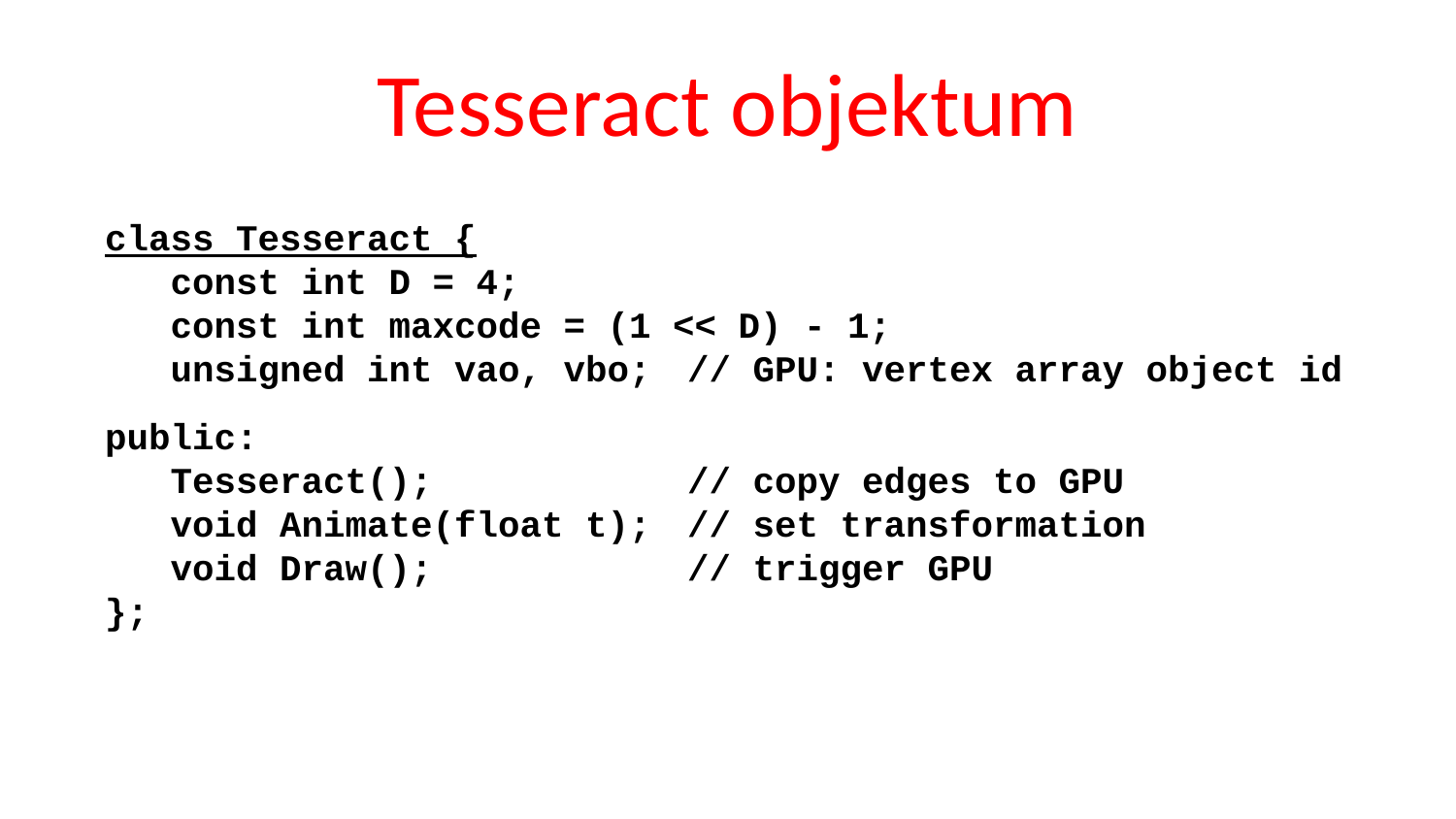

# Tesseract objektum

class Tesseract {
   const int D = 4;
   const int maxcode = (1 << D) - 1;
   unsigned int vao, vbo;	// GPU: vertex array object id

public:
   Tesseract(); 		// copy edges to GPU
   void Animate(float t);	// set transformation
   void Draw();      	// trigger GPU
};